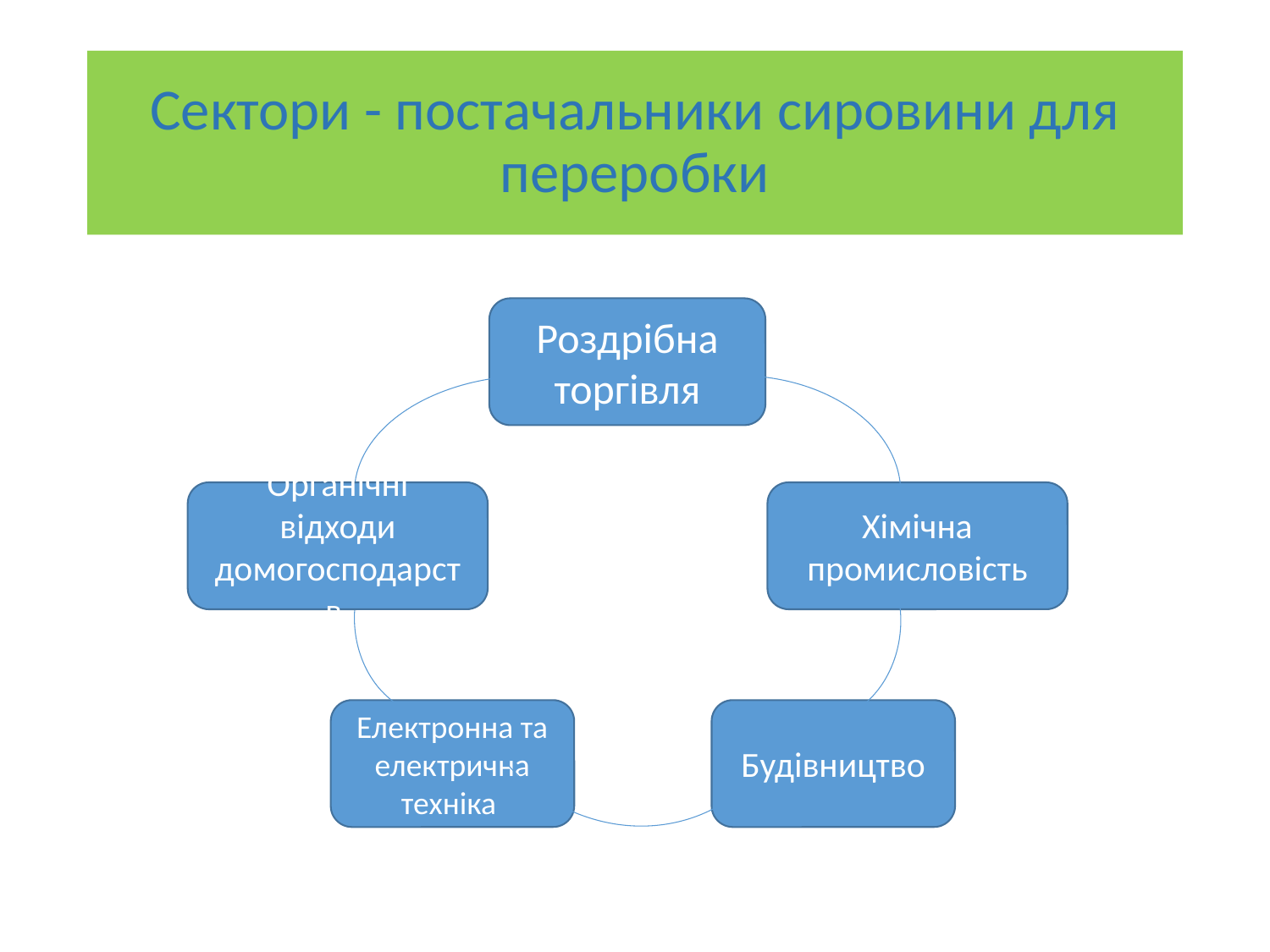

# Сектори - постачальники сировини для переробки
Роздрібна торгівля

Органічні відходи домогосподарств
Хімічна промисловість

Електронна та електрична техніка
Будівництво